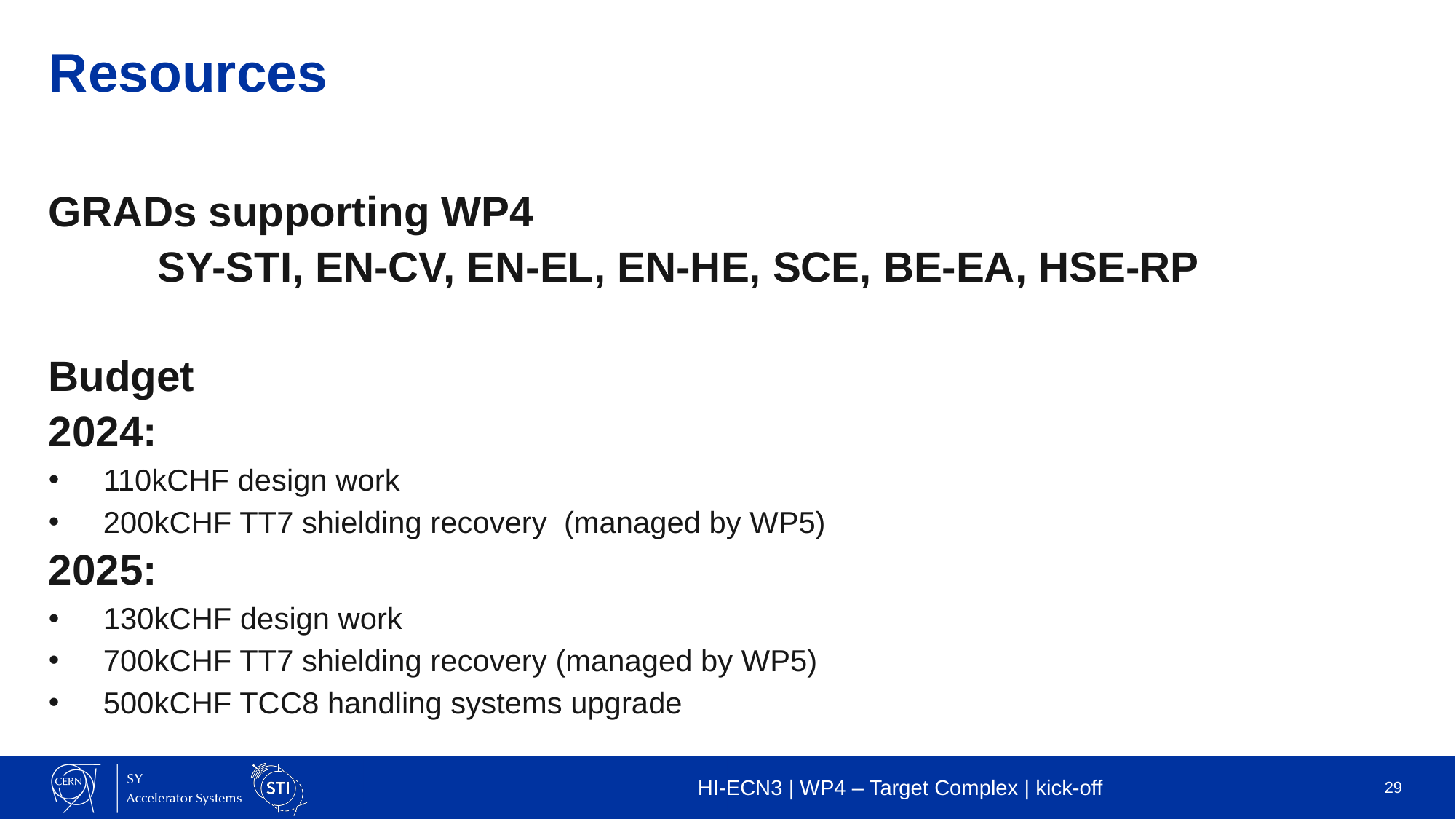

# Resources
GRADs supporting WP4
	SY-STI, EN-CV, EN-EL, EN-HE, SCE, BE-EA, HSE-RP

Budget
2024:
110kCHF design work
200kCHF TT7 shielding recovery  (managed by WP5)
2025:
130kCHF design work
700kCHF TT7 shielding recovery (managed by WP5)
500kCHF TCC8 handling systems upgrade
HI-ECN3 | WP4 – Target Complex | kick-off
29